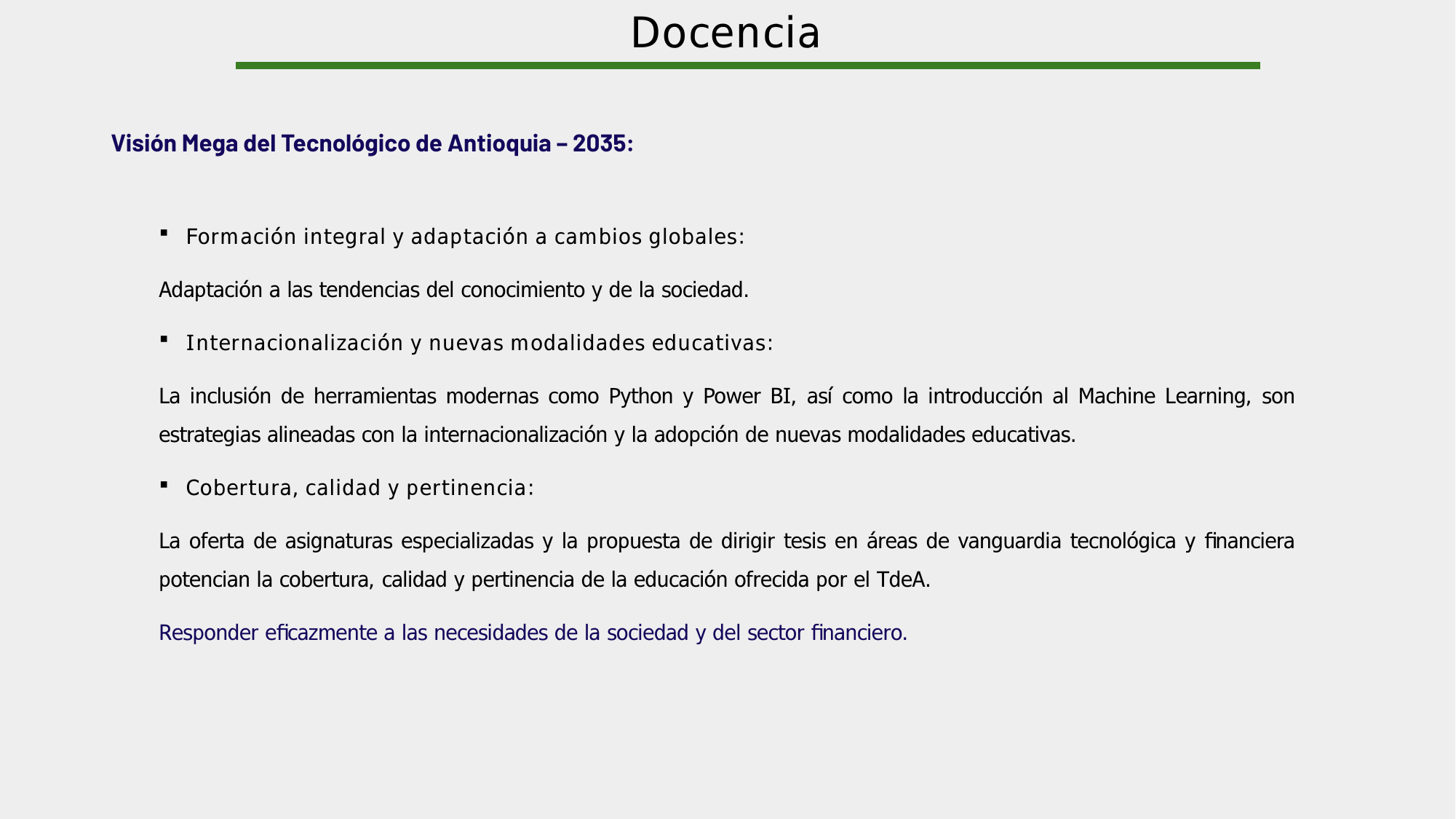

Docencia

Visión Mega del Tecnológico de Antioquia – 2035:
Formación integral y adaptación a cambios globales:
Adaptación a las tendencias del conocimiento y de la sociedad.
Internacionalización y nuevas modalidades educativas:
La inclusión de herramientas modernas como Python y Power BI, así como la introducción al Machine Learning, son estrategias alineadas con la internacionalización y la adopción de nuevas modalidades educativas.
Cobertura, calidad y pertinencia:
La oferta de asignaturas especializadas y la propuesta de dirigir tesis en áreas de vanguardia tecnológica y financiera potencian la cobertura, calidad y pertinencia de la educación ofrecida por el TdeA.
Responder eficazmente a las necesidades de la sociedad y del sector financiero.